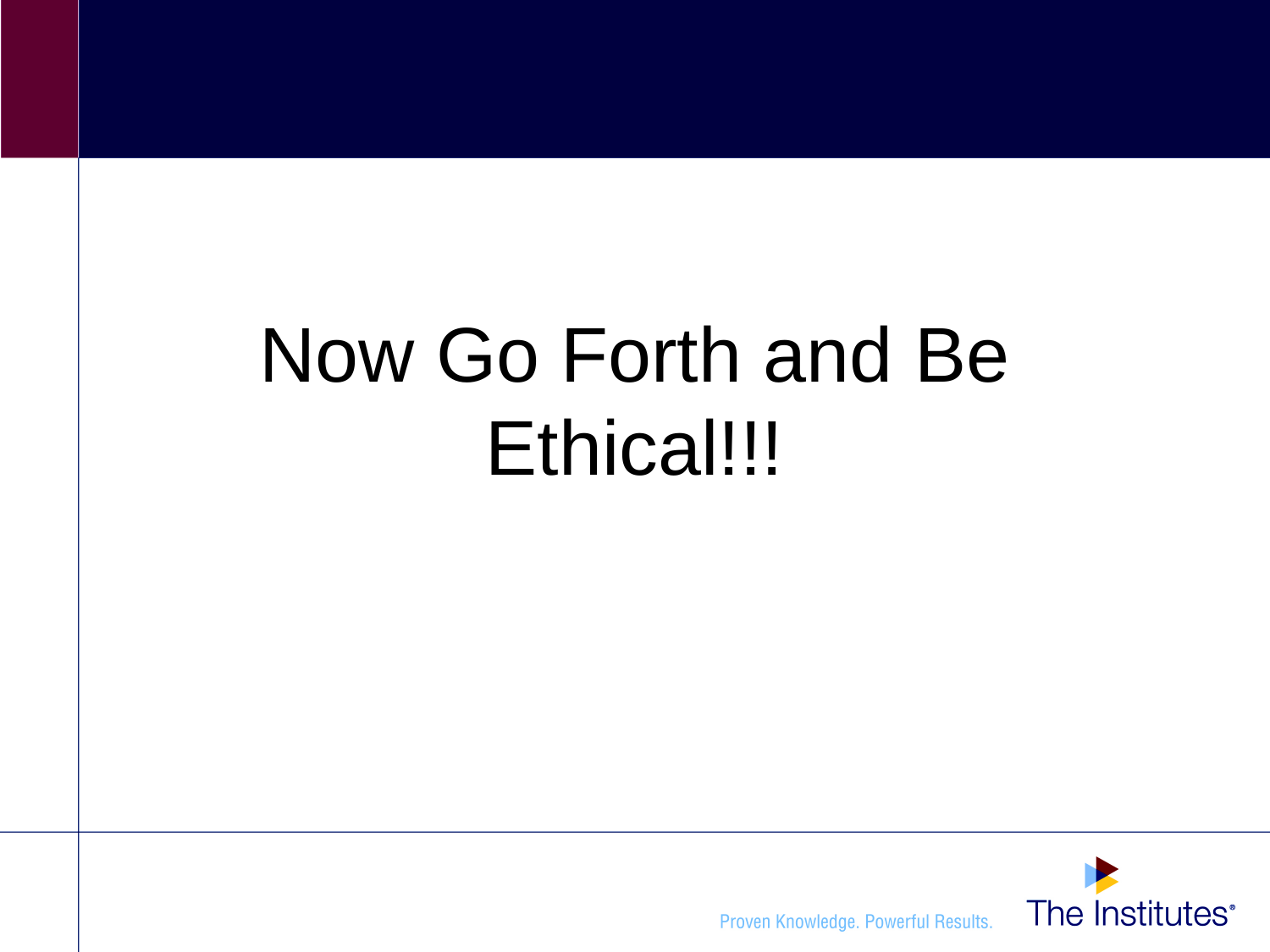

# Now Go Forth and Be Ethical!!!